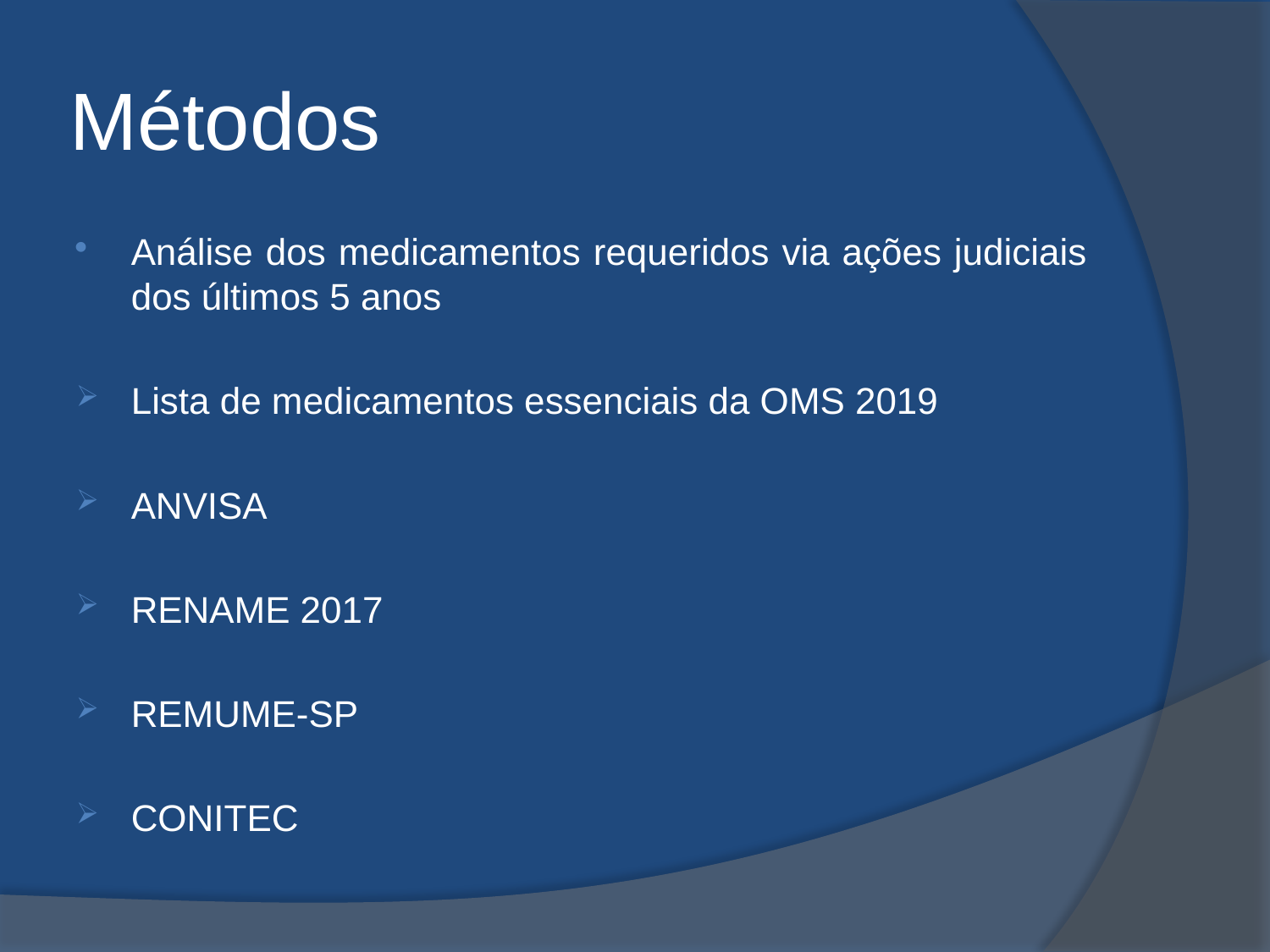

# Métodos
Análise dos medicamentos requeridos via ações judiciais dos últimos 5 anos

Lista de medicamentos essenciais da OMS 2019

ANVISA

RENAME 2017

REMUME-SP

CONITEC